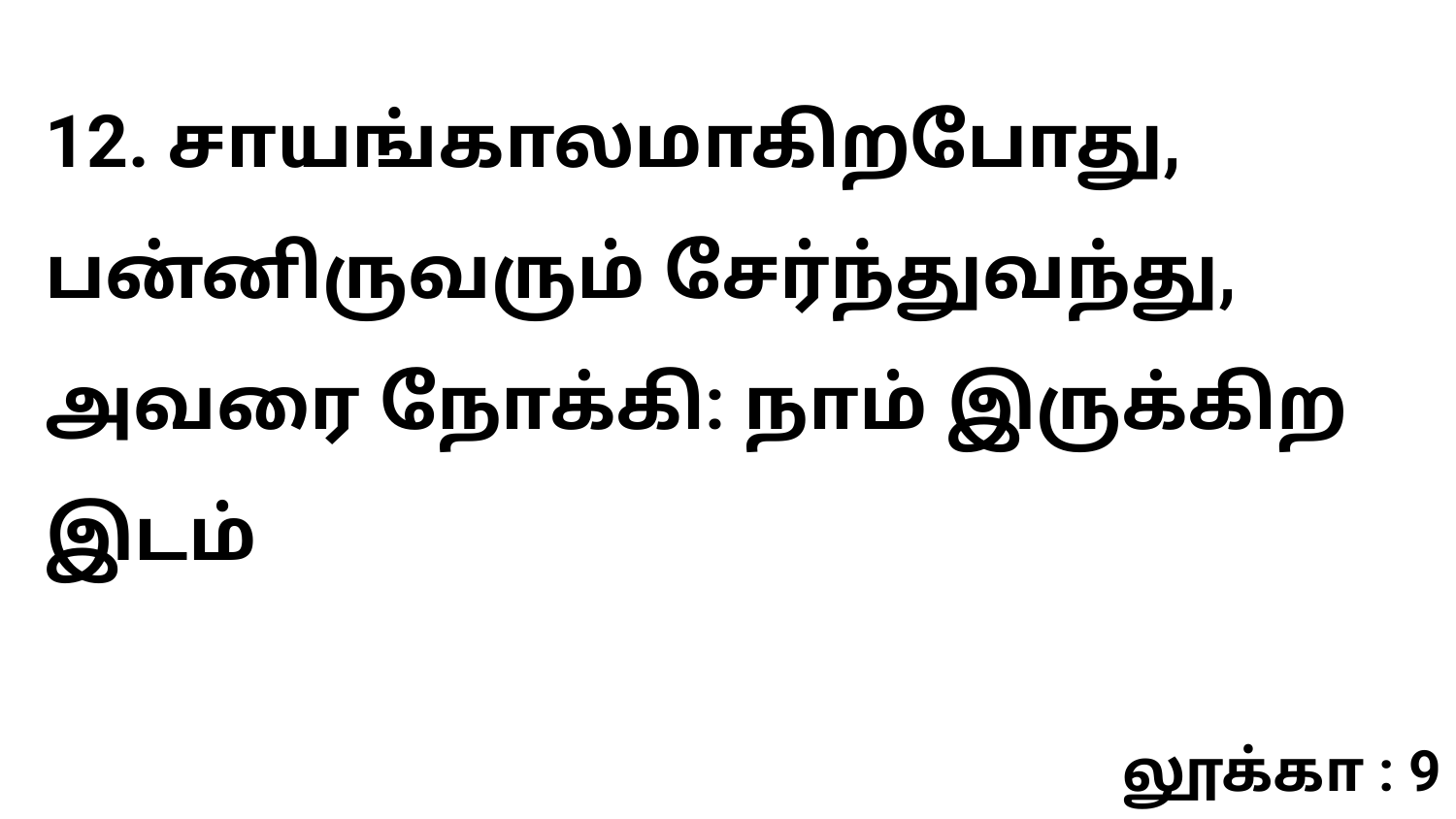

12. சாயங்காலமாகிறபோது, பன்னிருவரும் சேர்ந்துவந்து, அவரை நோக்கி: நாம் இருக்கிற இடம்
லூக்கா : 9